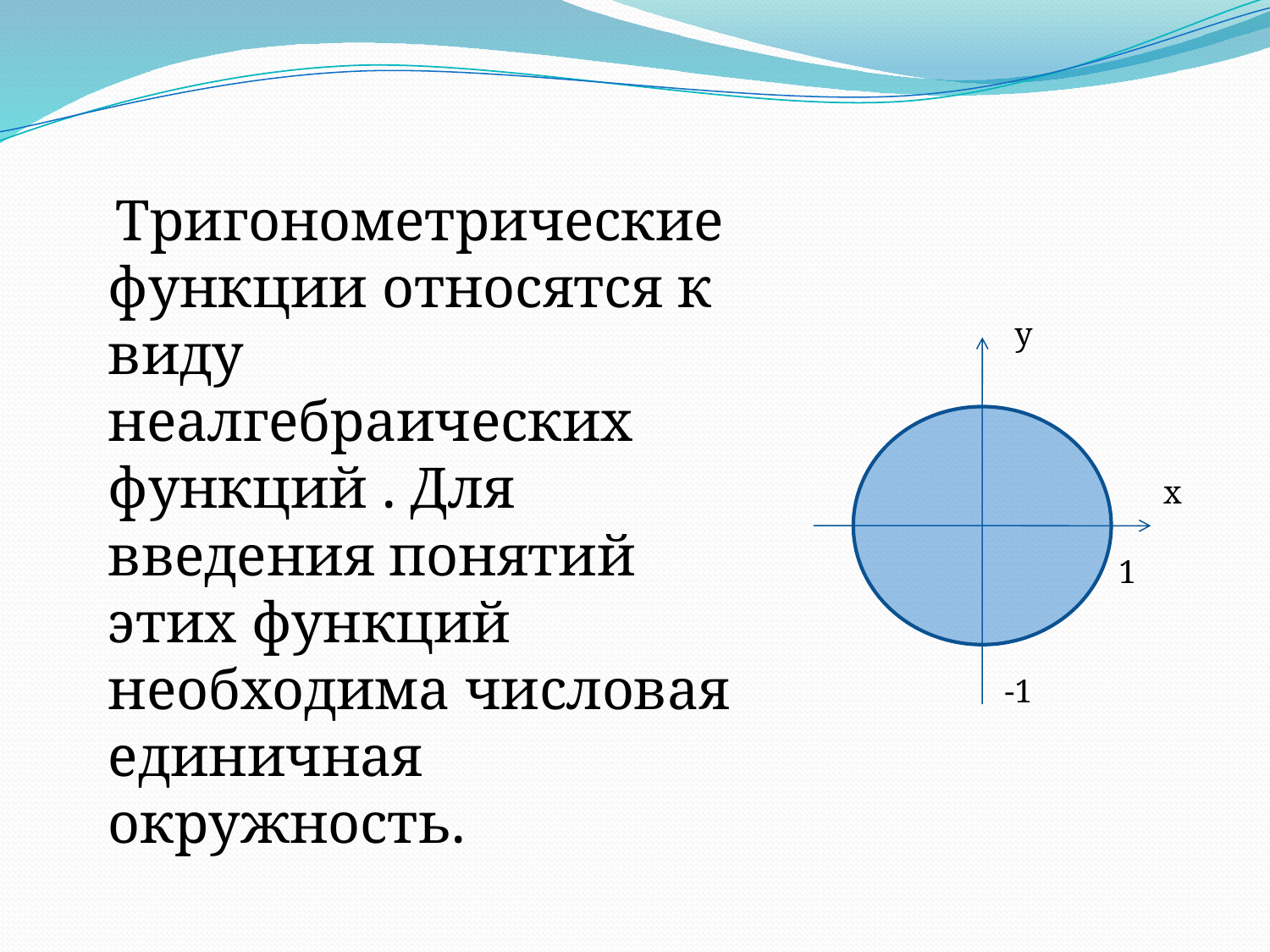

Тригонометрические функции относятся к виду неалгебраических функций . Для введения понятий  этих функций необходима числовая единичная окружность.
у

х
1
-1